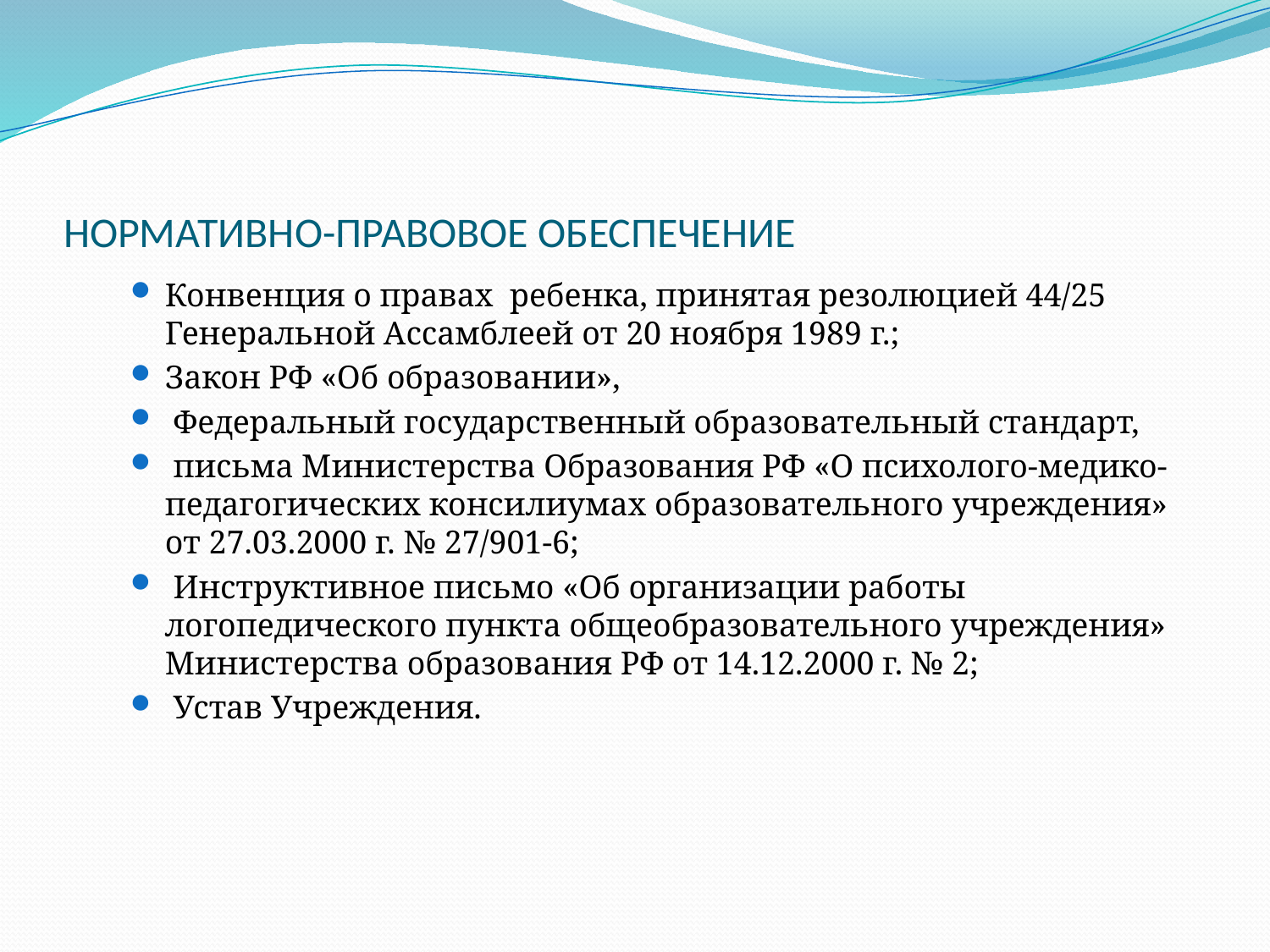

# НОРМАТИВНО-ПРАВОВОЕ ОБЕСПЕЧЕНИЕ
Конвенция о правах  ребенка, принятая резолюцией 44/25 Генеральной Ассамблеей от 20 ноября 1989 г.;
Закон РФ «Об образовании»,
 Федеральный государственный образовательный стандарт,
 письма Министерства Образования РФ «О психолого-медико-педагогических консилиумах образовательного учреждения» от 27.03.2000 г. № 27/901-6;
 Инструктивное письмо «Об организации работы логопедического пункта общеобразовательного учреждения» Министерства образования РФ от 14.12.2000 г. № 2;
 Устав Учреждения.